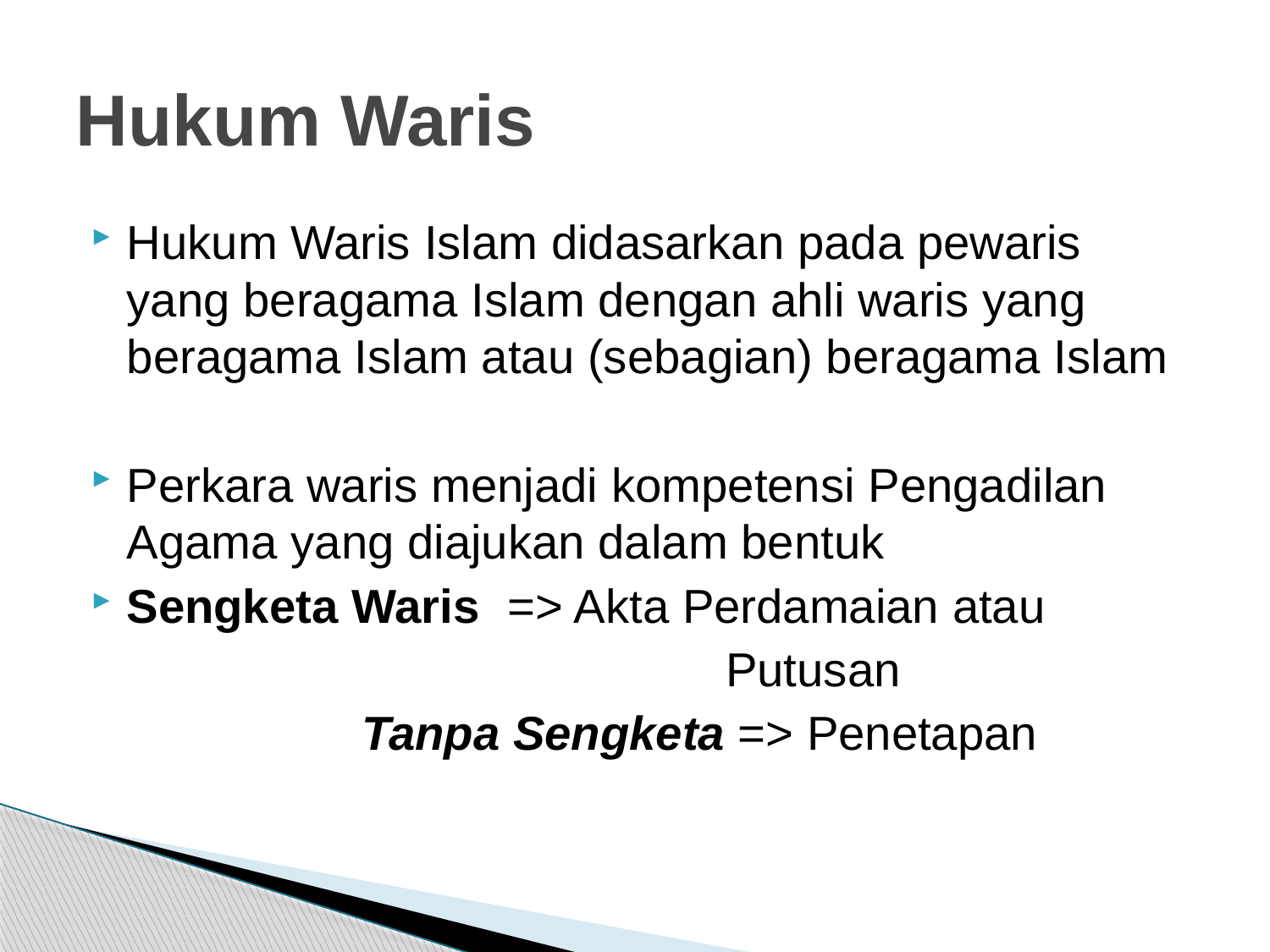

# Hukum Waris
Hukum Waris Islam didasarkan pada pewaris yang beragama Islam dengan ahli waris yang beragama Islam atau (sebagian) beragama Islam

Perkara waris menjadi kompetensi Pengadilan Agama yang diajukan dalam bentuk
Sengketa Waris	=> Akta Perdamaian atau
 			          Putusan
Tanpa Sengketa => Penetapan